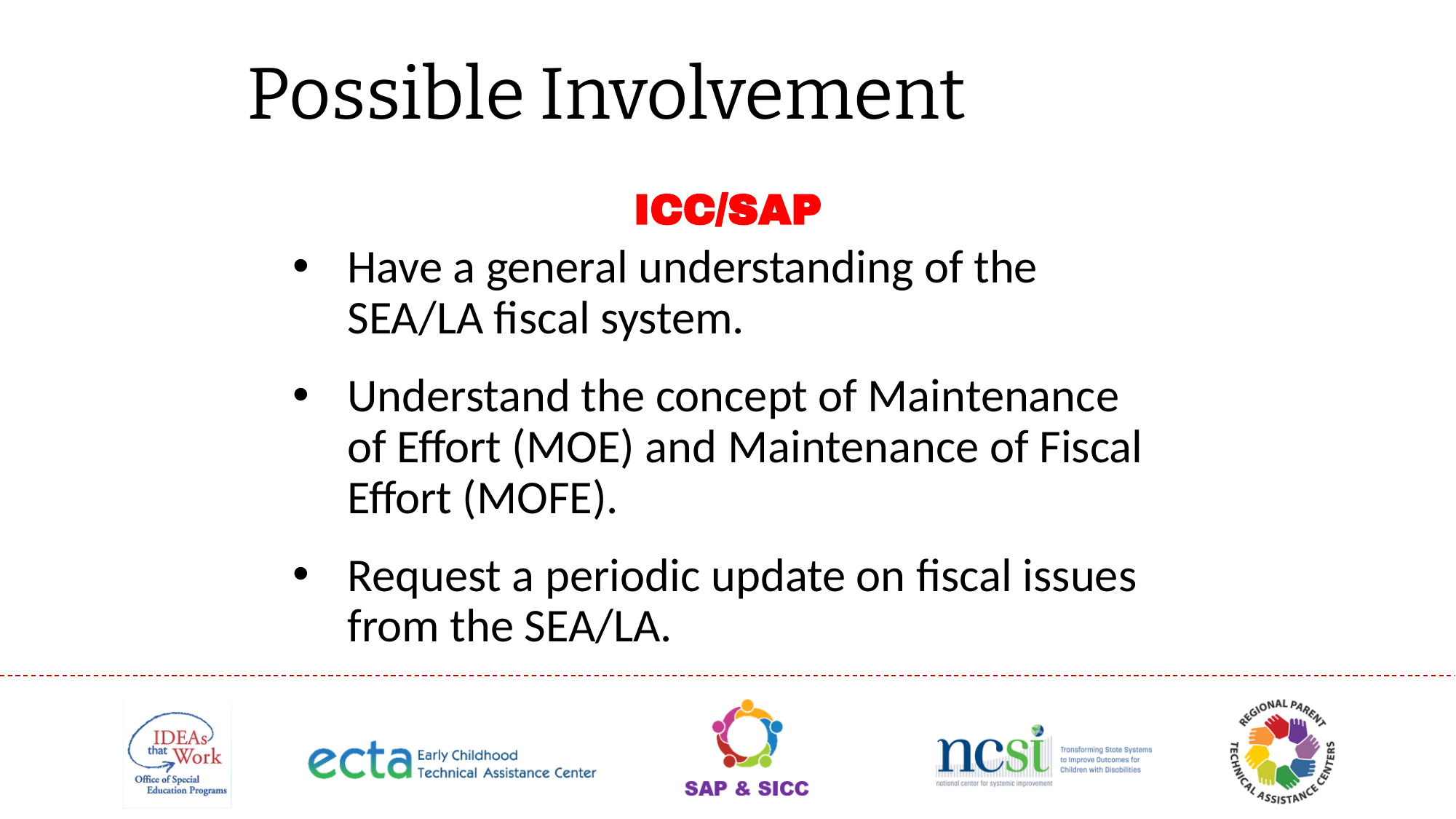

# Possible Involvement
ICC/SAP
Have a general understanding of the SEA/LA fiscal system.
Understand the concept of Maintenance of Effort (MOE) and Maintenance of Fiscal Effort (MOFE).
Request a periodic update on fiscal issues from the SEA/LA.